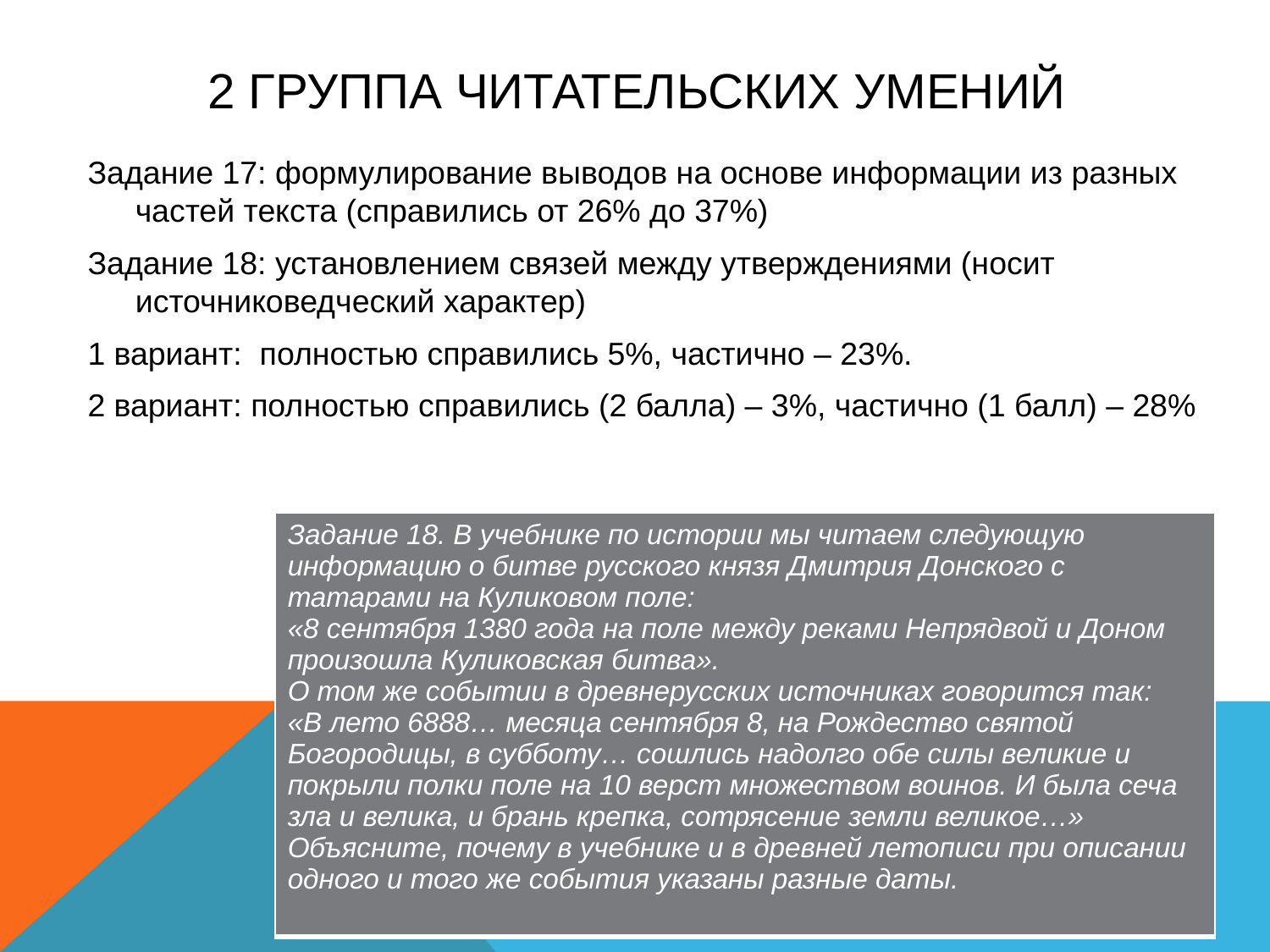

# 2 группа читательских умений
Задание 17: формулирование выводов на основе информации из разных частей текста (справились от 26% до 37%)
Задание 18: установлением связей между утверждениями (носит источниковедческий характер)
1 вариант:  полностью справились 5%, частично – 23%.
2 вариант: полностью справились (2 балла) – 3%, частично (1 балл) – 28%
| Задание 18. В учебнике по истории мы читаем следующую информацию о битве русского князя Дмитрия Донского с татарами на Куликовом поле: «8 сентября 1380 года на поле между реками Непрядвой и Доном произошла Куликовская битва». О том же событии в древнерусских источниках говорится так: «В лето 6888… месяца сентября 8, на Рождество святой Богородицы, в субботу… сошлись надолго обе силы великие и покрыли полки поле на 10 верст множеством воинов. И была сеча зла и велика, и брань крепка, сотрясение земли великое…» Объясните, почему в учебнике и в древней летописи при описании одного и того же события указаны разные даты. |
| --- |